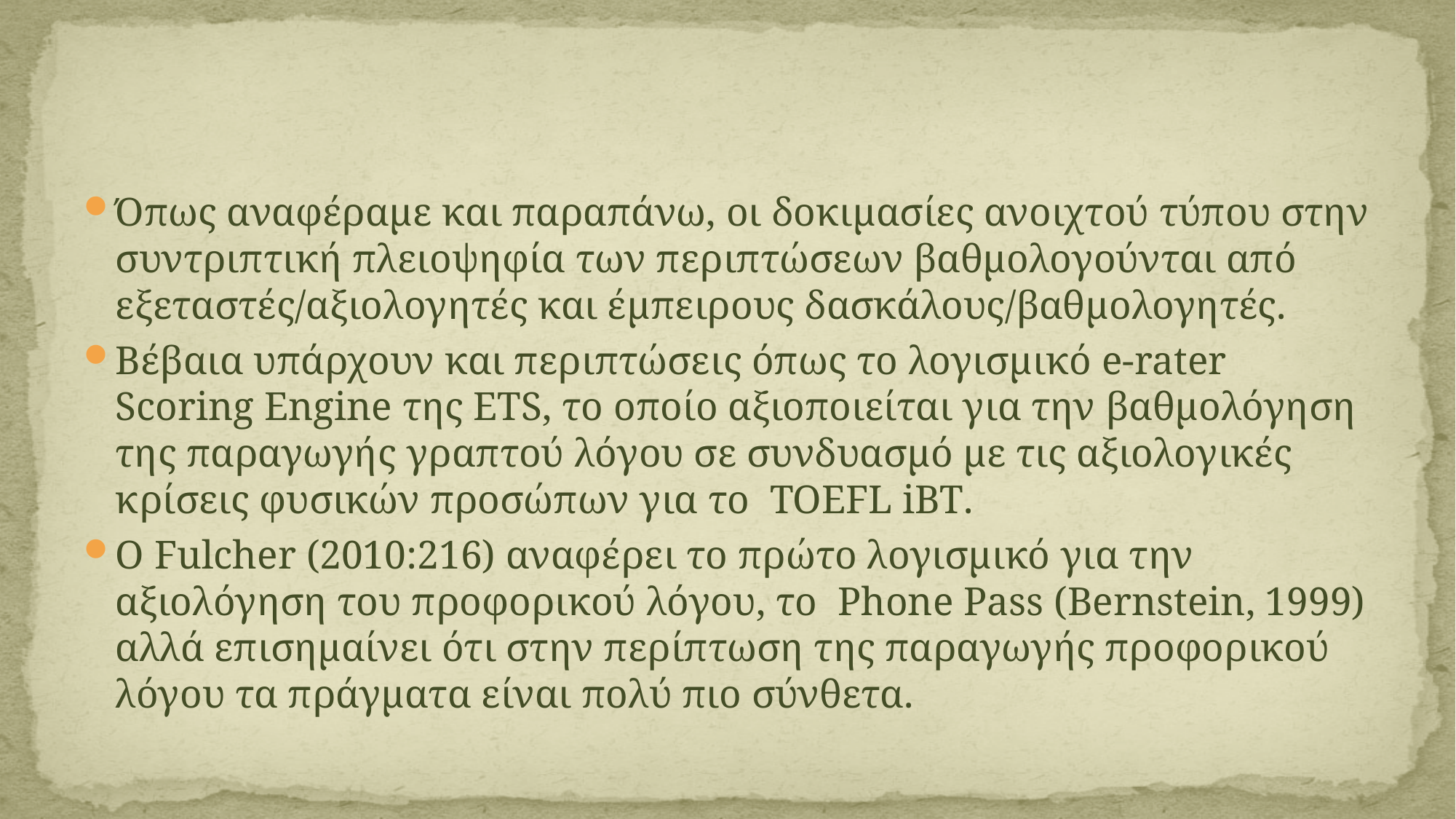

#
Όπως αναφέραμε και παραπάνω, οι δοκιμασίες ανοιχτού τύπου στην συντριπτική πλειοψηφία των περιπτώσεων βαθμολογούνται από εξεταστές/αξιολογητές και έμπειρους δασκάλους/βαθμολογητές.
Βέβαια υπάρχουν και περιπτώσεις όπως το λογισμικό e-rater Scoring Engine της ETS, το οποίο αξιοποιείται για την βαθμολόγηση της παραγωγής γραπτού λόγου σε συνδυασμό με τις αξιολογικές κρίσεις φυσικών προσώπων για το  TOEFL iBT.
Ο Fulcher (2010:216) αναφέρει το πρώτο λογισμικό για την αξιολόγηση του προφορικού λόγου, το  Phone Pass (Bernstein, 1999) αλλά επισημαίνει ότι στην περίπτωση της παραγωγής προφορικού λόγου τα πράγματα είναι πολύ πιο σύνθετα.